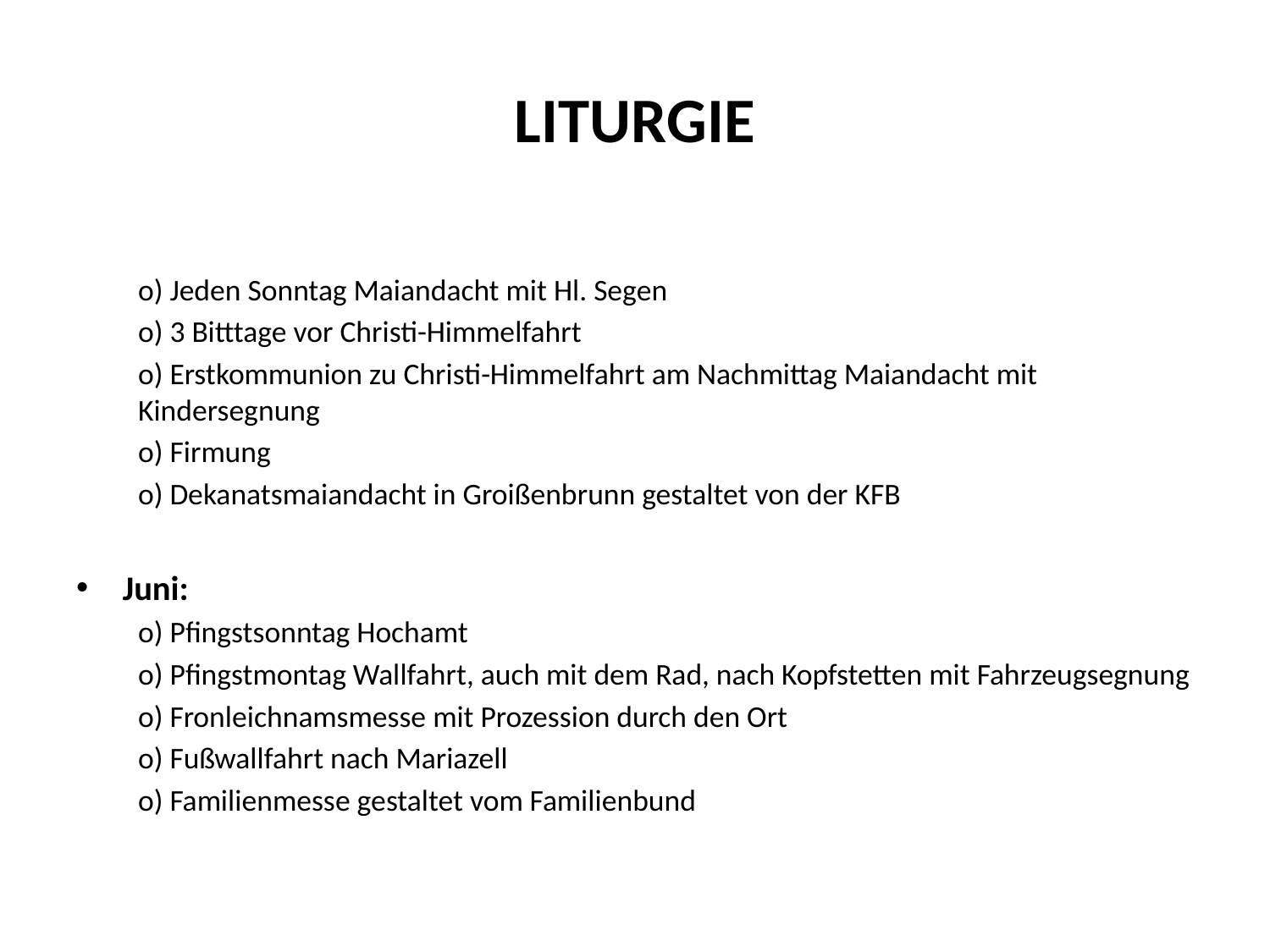

# LITURGIE

o) Jeden Sonntag Maiandacht mit Hl. Segen
o) 3 Bitttage vor Christi-Himmelfahrt
o) Erstkommunion zu Christi-Himmelfahrt am Nachmittag Maiandacht mit Kindersegnung
o) Firmung
o) Dekanatsmaiandacht in Groißenbrunn gestaltet von der KFB

Juni:
o) Pfingstsonntag Hochamt
o) Pfingstmontag Wallfahrt, auch mit dem Rad, nach Kopfstetten mit Fahrzeugsegnung
o) Fronleichnamsmesse mit Prozession durch den Ort
o) Fußwallfahrt nach Mariazell
o) Familienmesse gestaltet vom Familienbund